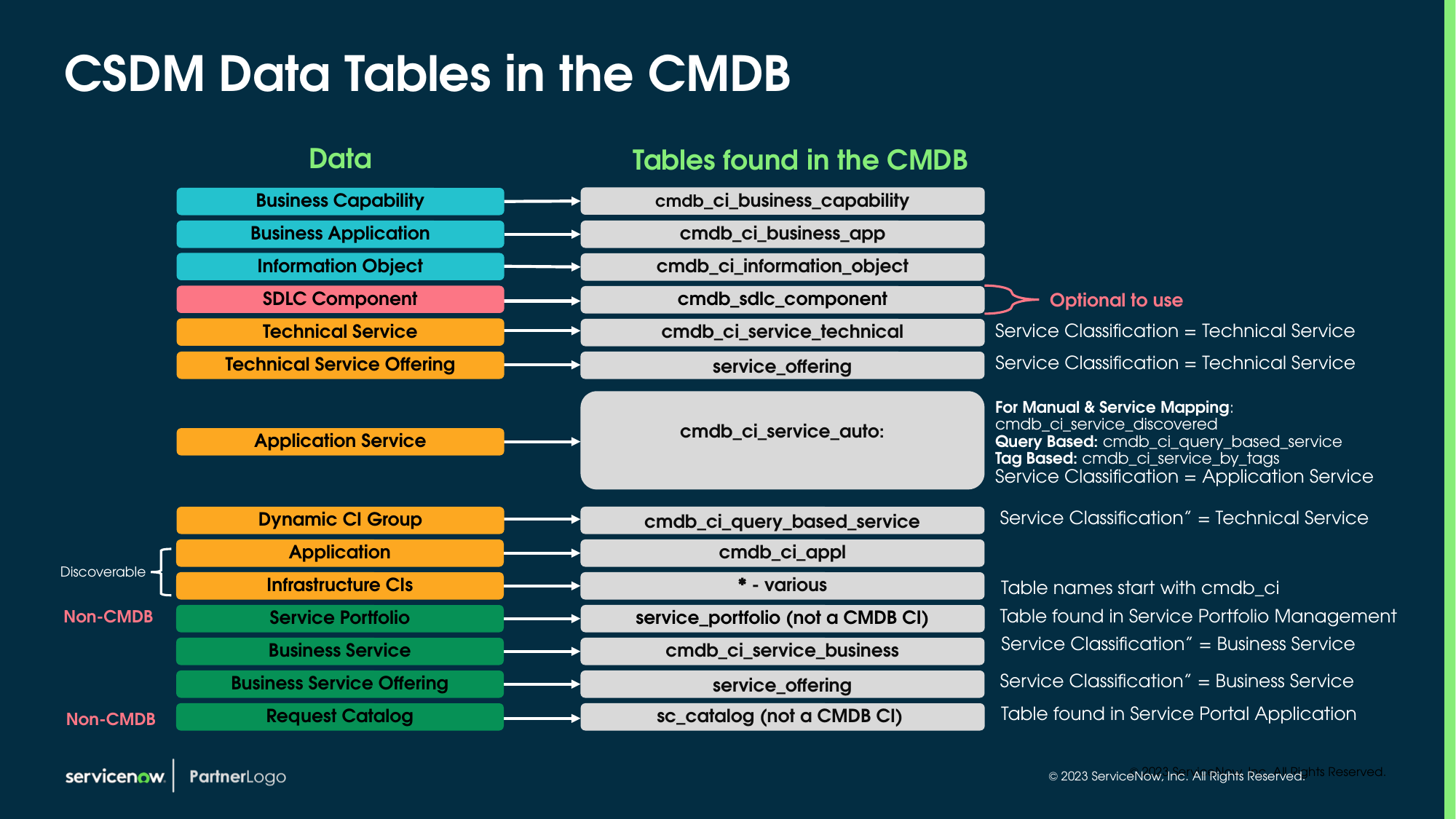

# CSDM Data Tables in the CMDB
Data
Tables found in the CMDB
cmdb_ci_business_capability
Business Capability
Business Application
cmdb_ci_business_app
Information Object
cmdb_ci_information_object
Optional to use

SDLC Component
cmdb_sdlc_component
Service Classification = Technical Service

Technical Service
cmdb_ci_service_technical
Service Classification = Technical Service
Technical Service Offering
service_offering

cmdb_ci_service_auto:

For Manual & Service Mapping: cmdb_ci_service_discovered
Query Based: cmdb_ci_query_based_service
Tag Based: cmdb_ci_service_by_tags
Service Classification = Application Service
Application Service
Service Classification” = Technical Service
cmdb_ci_query_based_service

Dynamic CI Group
Application
cmdb_ci_appl

Discoverable
Table names start with cmdb_ci
Infrastructure CIs
* - various
Table found in Service Portfolio Management
Non-CMDB
Service Portfolio
service_portfolio (not a CMDB CI)
Service Classification” = Business Service
Business Service
cmdb_ci_service_business
Service Classification” = Business Service
Business Service Offering
service_offering

Table found in Service Portal Application
Non-CMDB
Request Catalog
sc_catalog (not a CMDB CI)